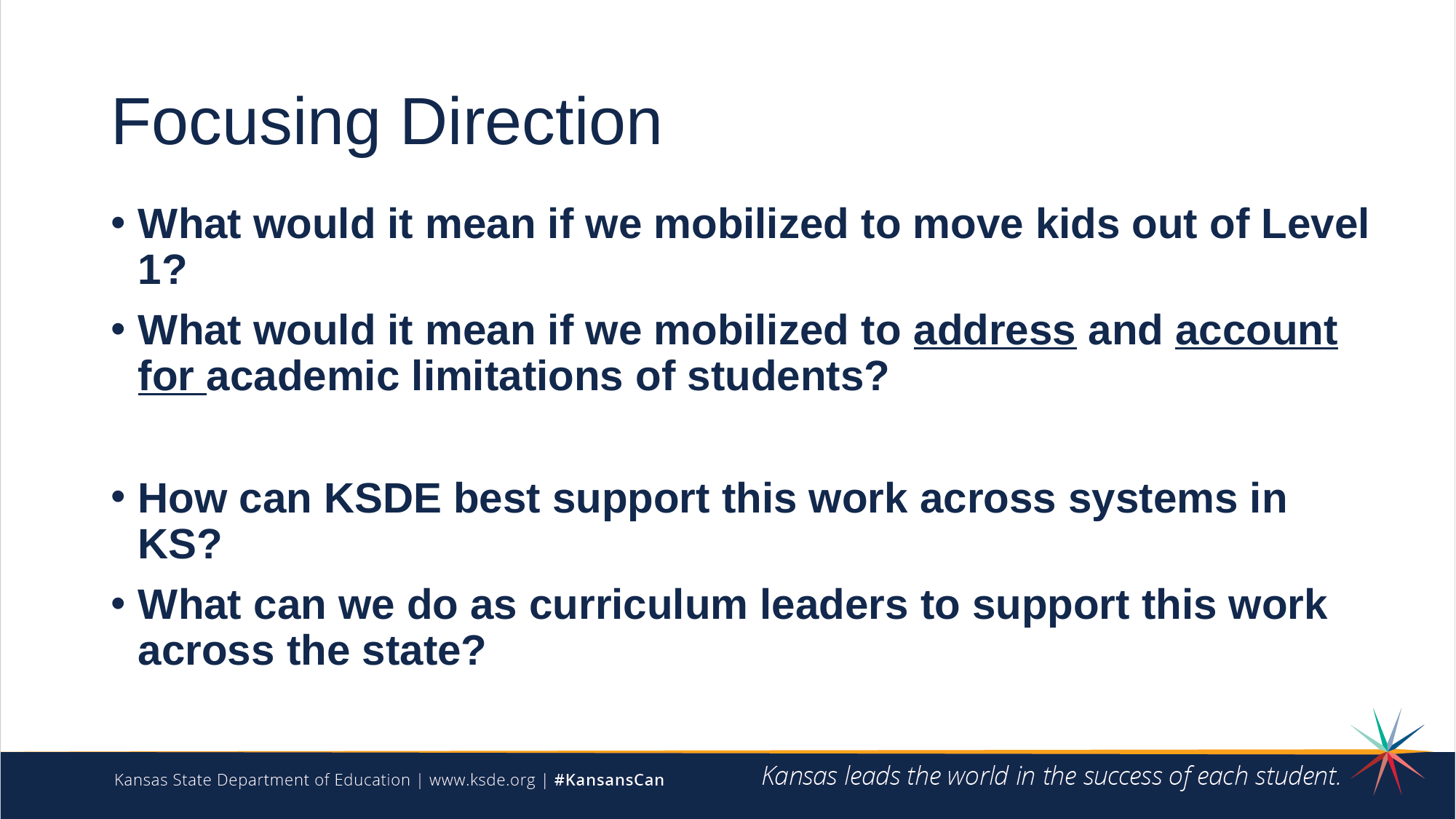

# Focusing Direction
What would it mean if we mobilized to move kids out of Level 1?
What would it mean if we mobilized to address and account for academic limitations of students?

How can KSDE best support this work across systems in KS?
What can we do as curriculum leaders to support this work across the state?